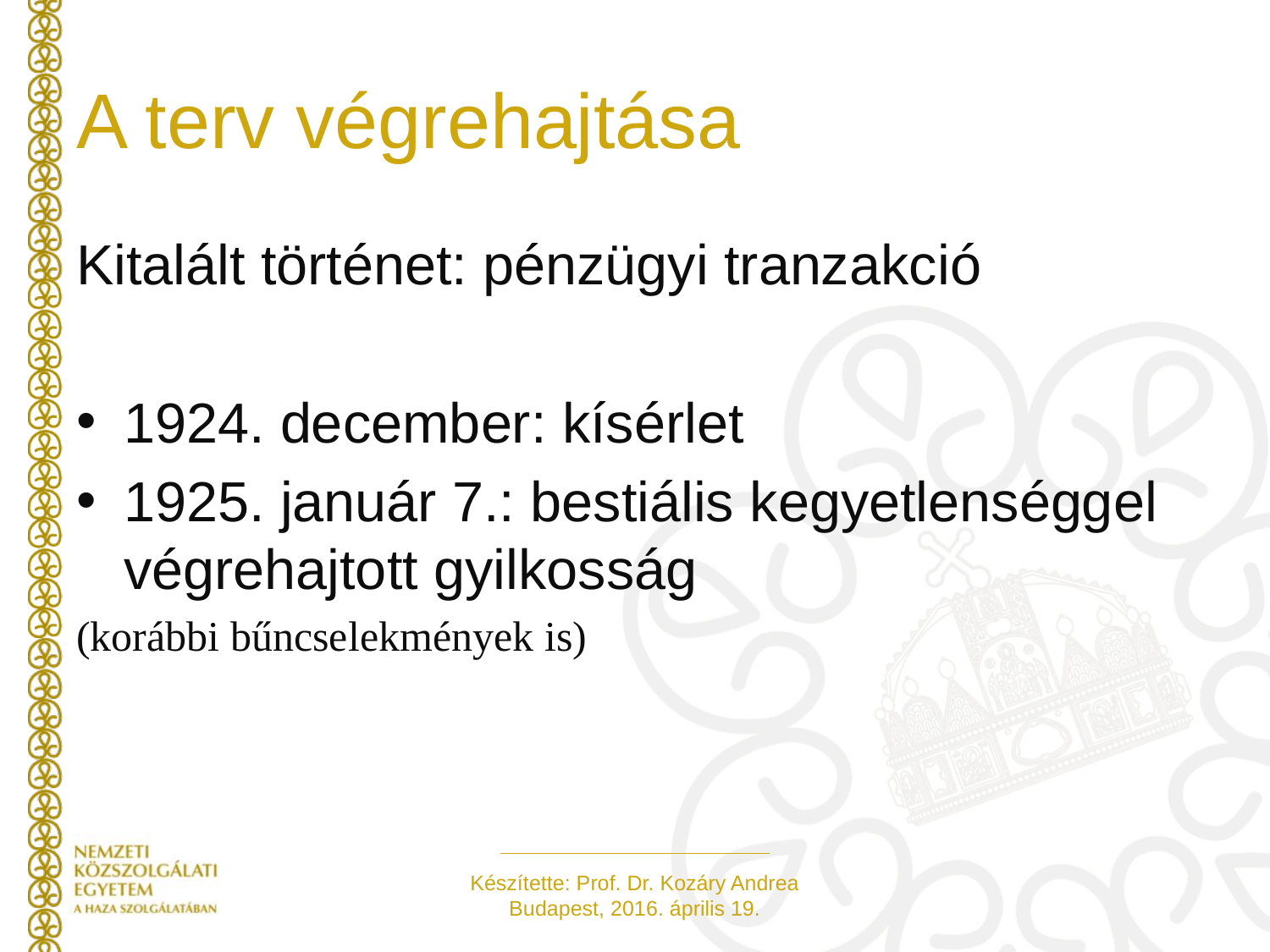

# A terv végrehajtása
Kitalált történet: pénzügyi tranzakció

1924. december: kísérlet
1925. január 7.: bestiális kegyetlenséggel végrehajtott gyilkosság
(korábbi bűncselekmények is)